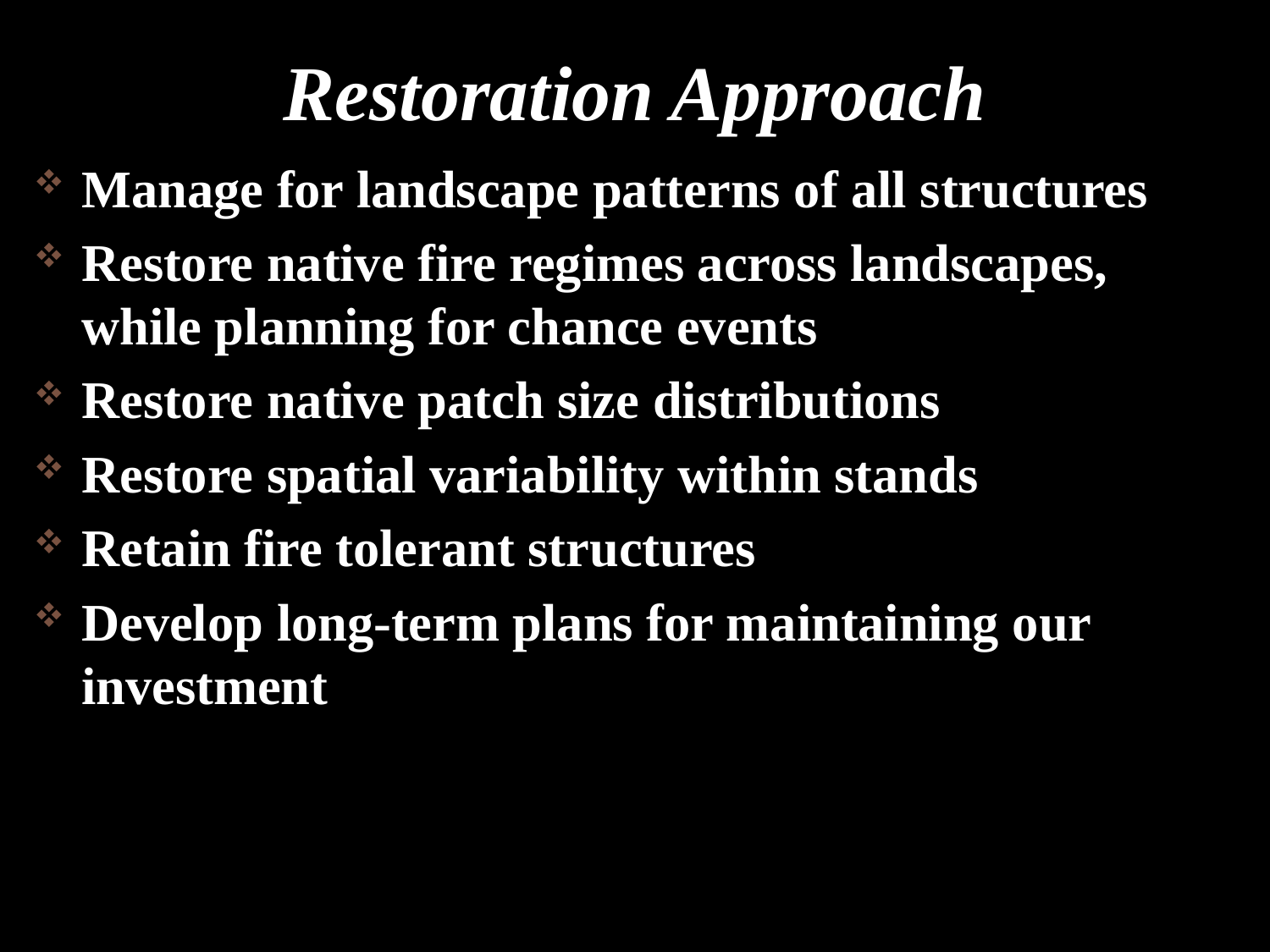

# Restoration Approach
Manage for landscape patterns of all structures
Restore native fire regimes across landscapes, while planning for chance events
Restore native patch size distributions
Restore spatial variability within stands
Retain fire tolerant structures
Develop long-term plans for maintaining our investment